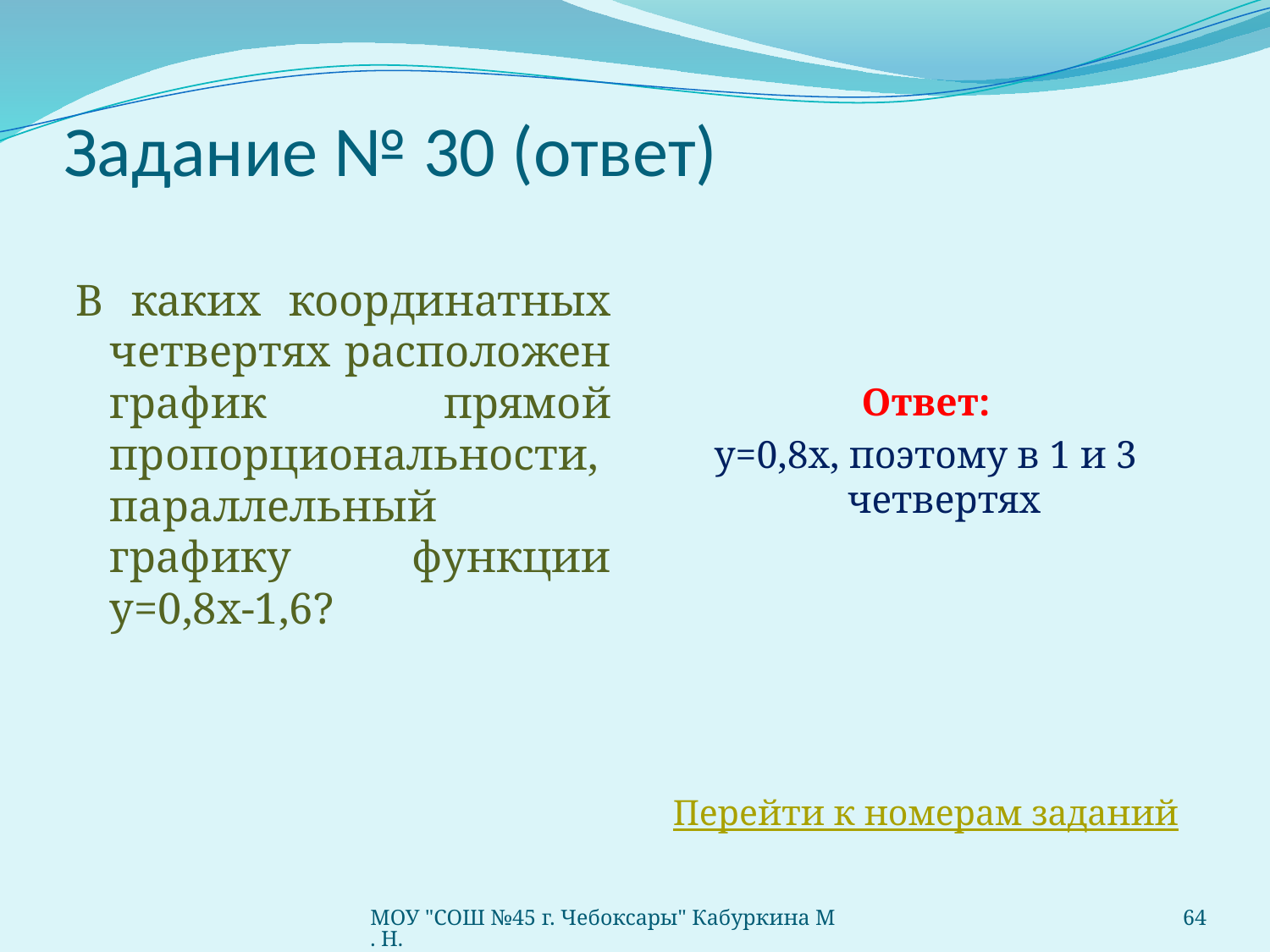

# Задание № 30 (ответ)
В каких координатных четвертях расположен график прямой пропорциональности, параллельный графику функции у=0,8х-1,6?

Ответ:
у=0,8х, поэтому в 1 и 3 четвертях

Перейти к номерам заданий
МОУ "СОШ №45 г. Чебоксары" Кабуркина М. Н.
64